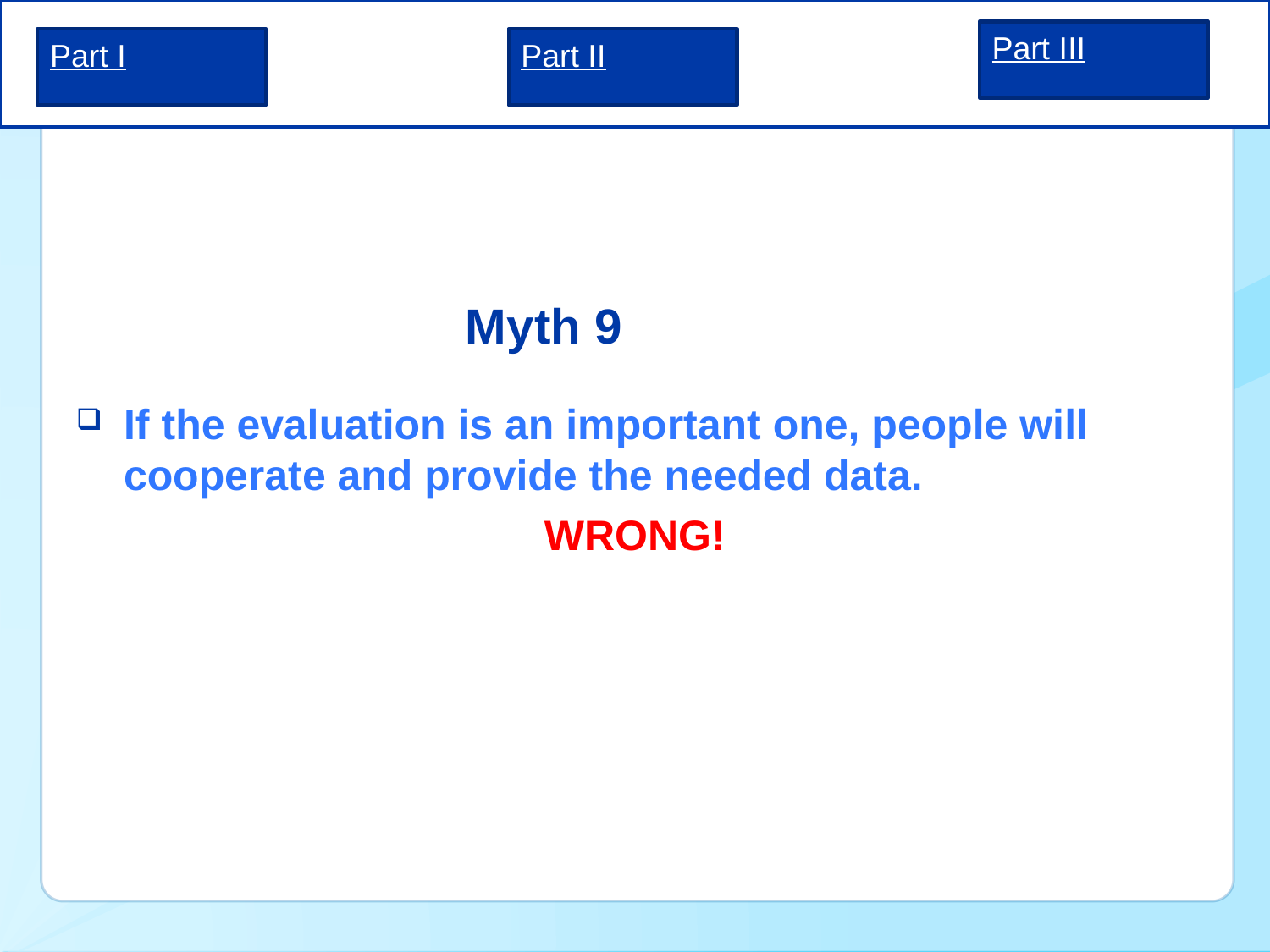

# Myth 9
If the evaluation is an important one, people will cooperate and provide the needed data.
WRONG!